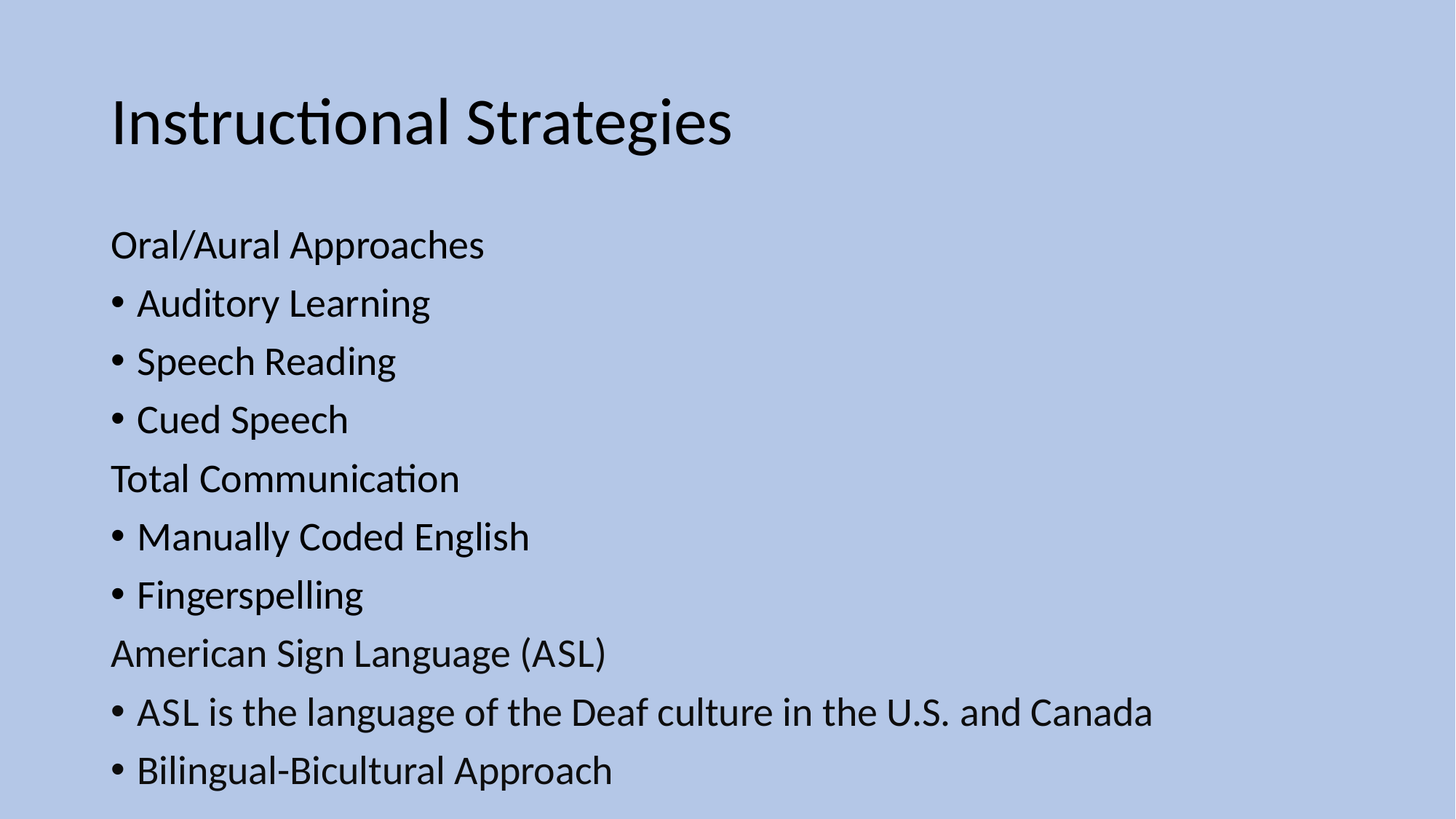

# Instructional Strategies
Oral/Aural Approaches
Auditory Learning
Speech Reading
Cued Speech
Total Communication
Manually Coded English
Fingerspelling
American Sign Language (A S L)
A S L is the language of the Deaf culture in the U.S. and Canada
Bilingual-Bicultural Approach